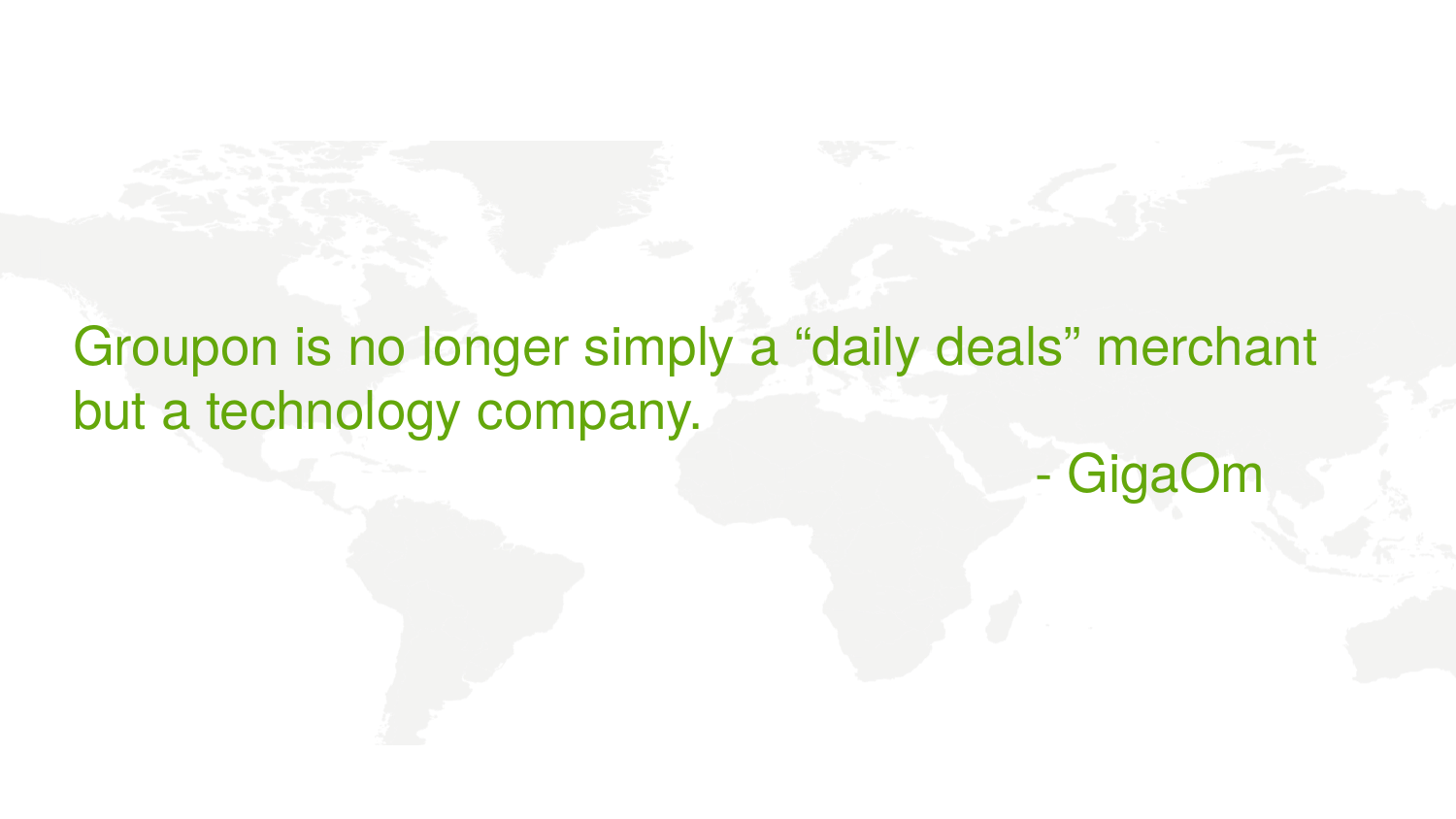

# Groupon is no longer simply a “daily deals” merchant but a technology company.
                                                                 - GigaOm